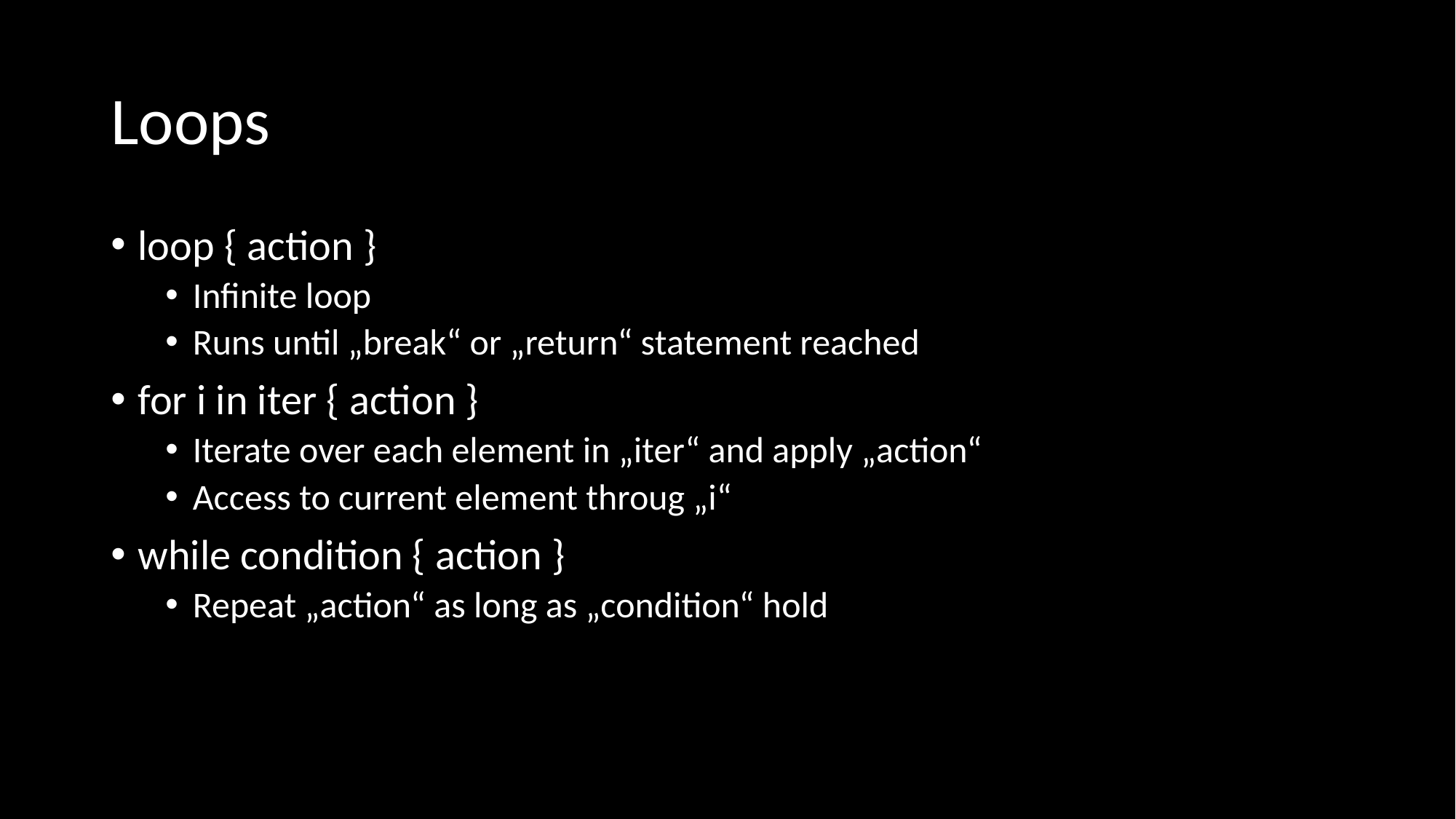

Loops
loop { action }
Infinite loop
Runs until „break“ or „return“ statement reached
for i in iter { action }
Iterate over each element in „iter“ and apply „action“
Access to current element throug „i“
while condition { action }
Repeat „action“ as long as „condition“ hold